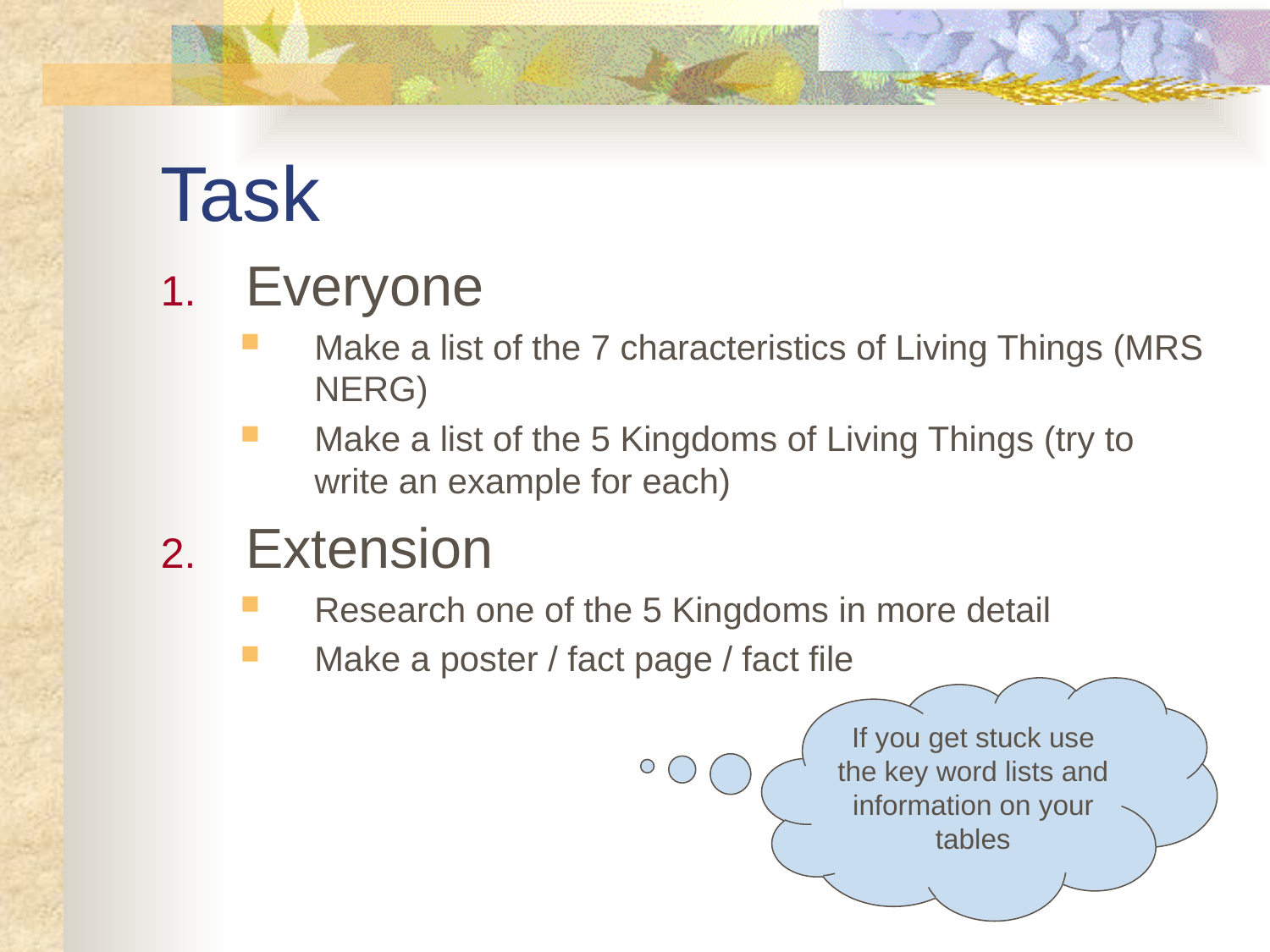

# Task
Everyone
Make a list of the 7 characteristics of Living Things (MRS NERG)
Make a list of the 5 Kingdoms of Living Things (try to write an example for each)
Extension
Research one of the 5 Kingdoms in more detail
Make a poster / fact page / fact file

If you get stuck use the key word lists and information on your tables